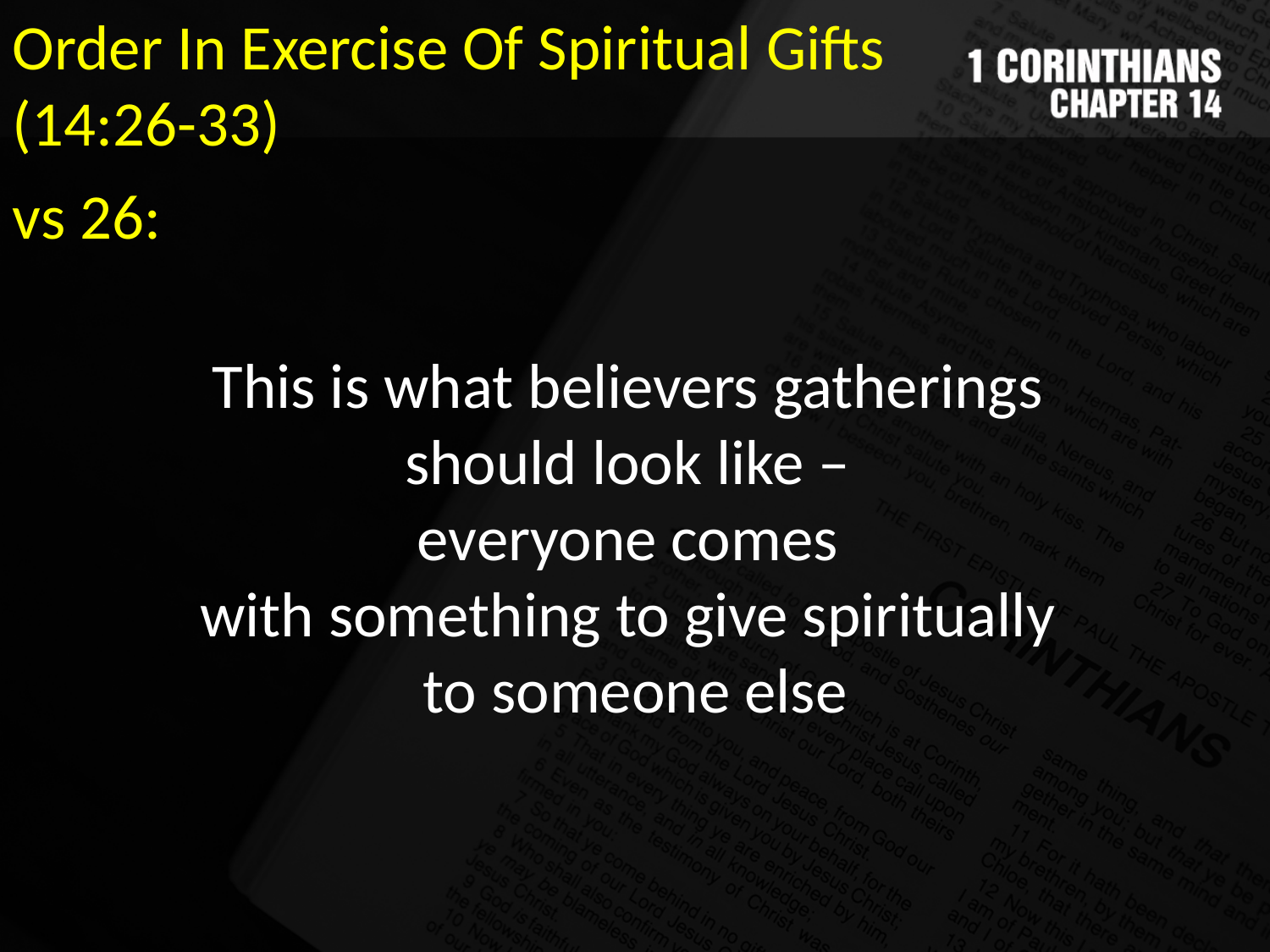

Order In Exercise Of Spiritual Gifts (14:26-33)
vs 26:
This is what believers gatherings
should look like –
everyone comes
with something to give spiritually
to someone else